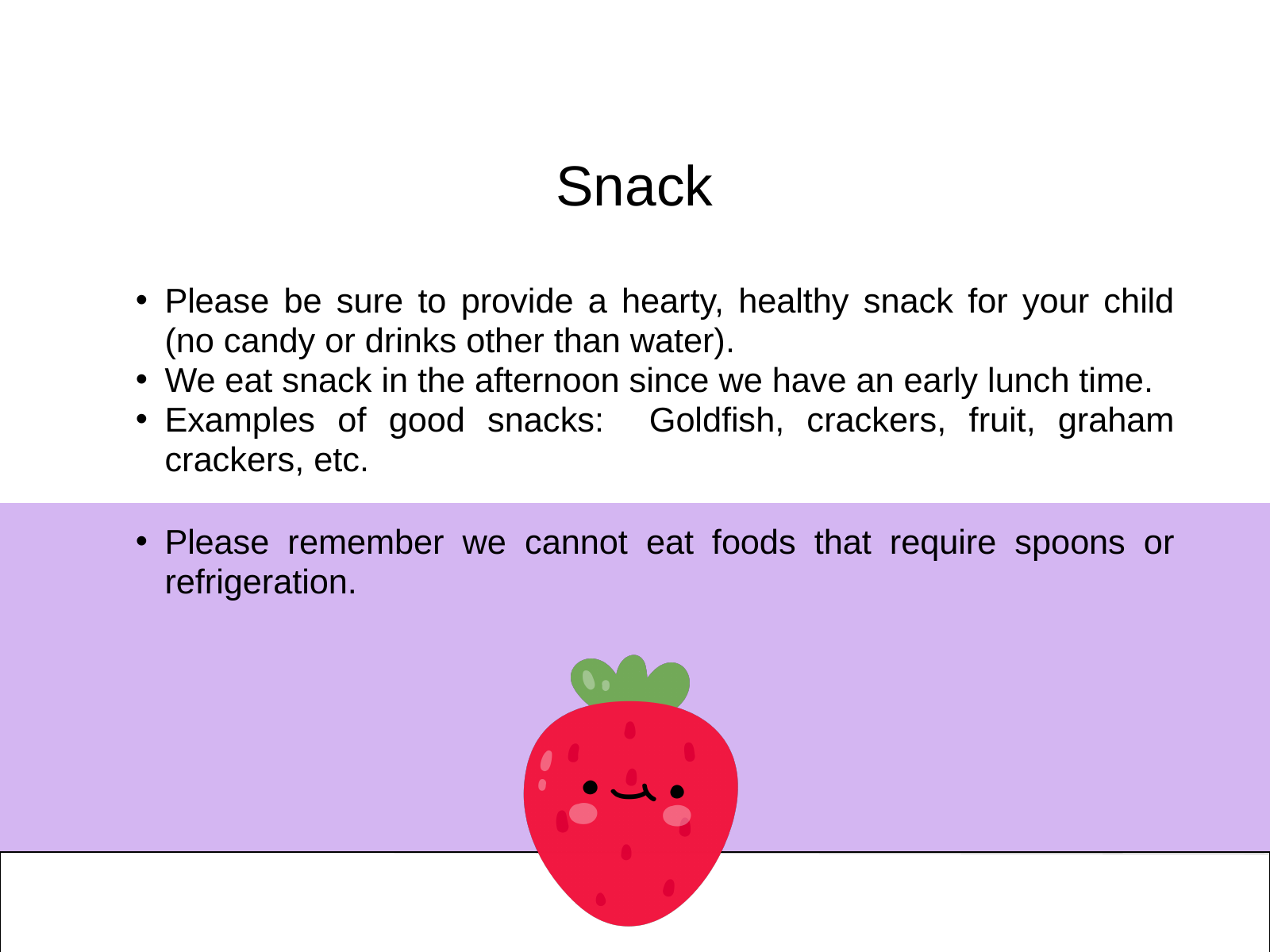

Snack
Please be sure to provide a hearty, healthy snack for your child (no candy or drinks other than water).
We eat snack in the afternoon since we have an early lunch time.
Examples of good snacks:  Goldfish, crackers, fruit, graham crackers, etc.

Please remember we cannot eat foods that require spoons or refrigeration.